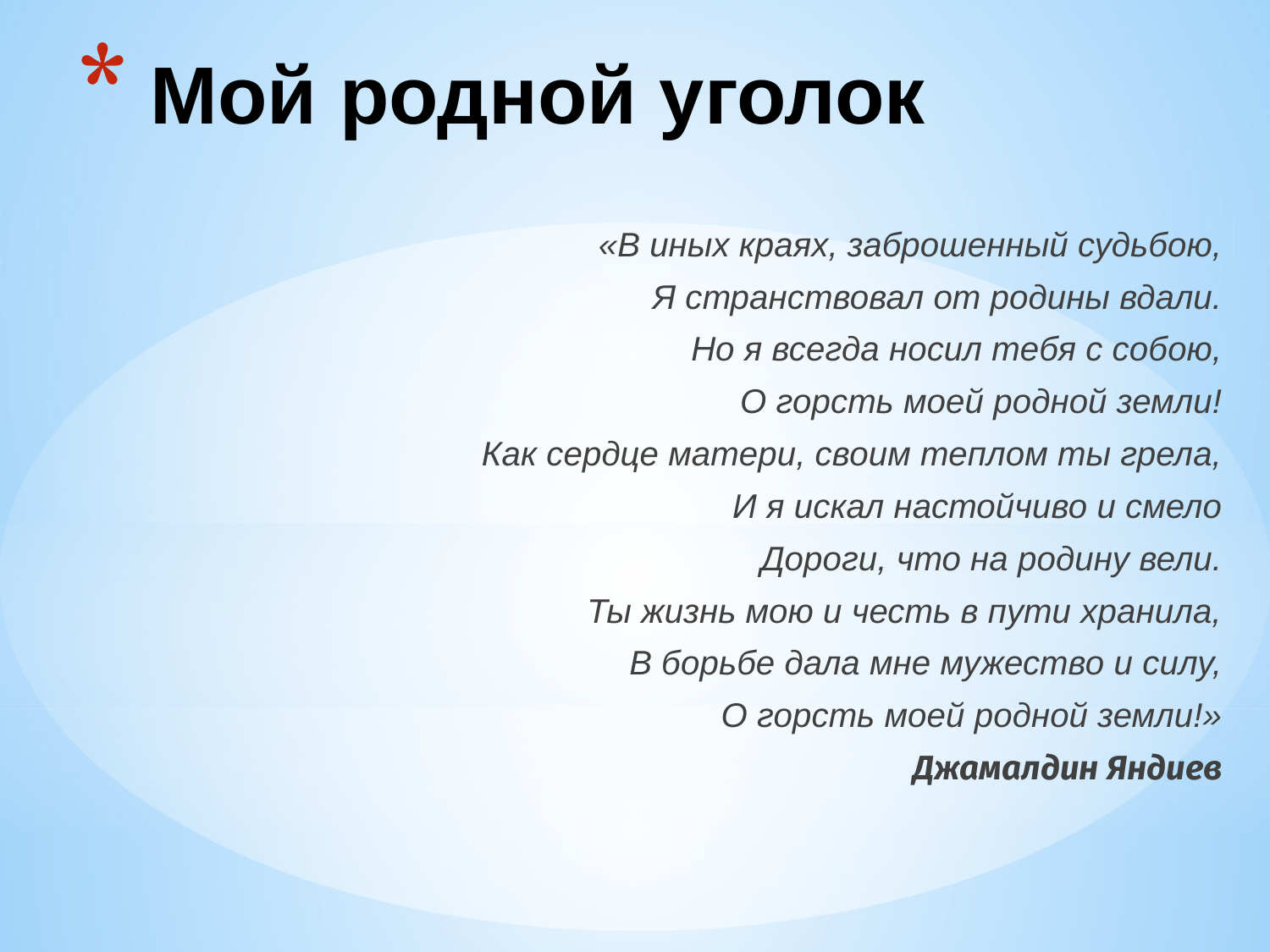

# Мой родной уголок
«В иных краях, заброшенный судьбою,
Я странствовал от родины вдали.
Но я всегда носил тебя с собою,
О горсть моей родной земли!
Как сердце матери, своим теплом ты грела,
И я искал настойчиво и смело
Дороги, что на родину вели.
Ты жизнь мою и честь в пути хранила,
В борьбе дала мне мужество и силу,
О горсть моей родной земли!»
Джамалдин Яндиев